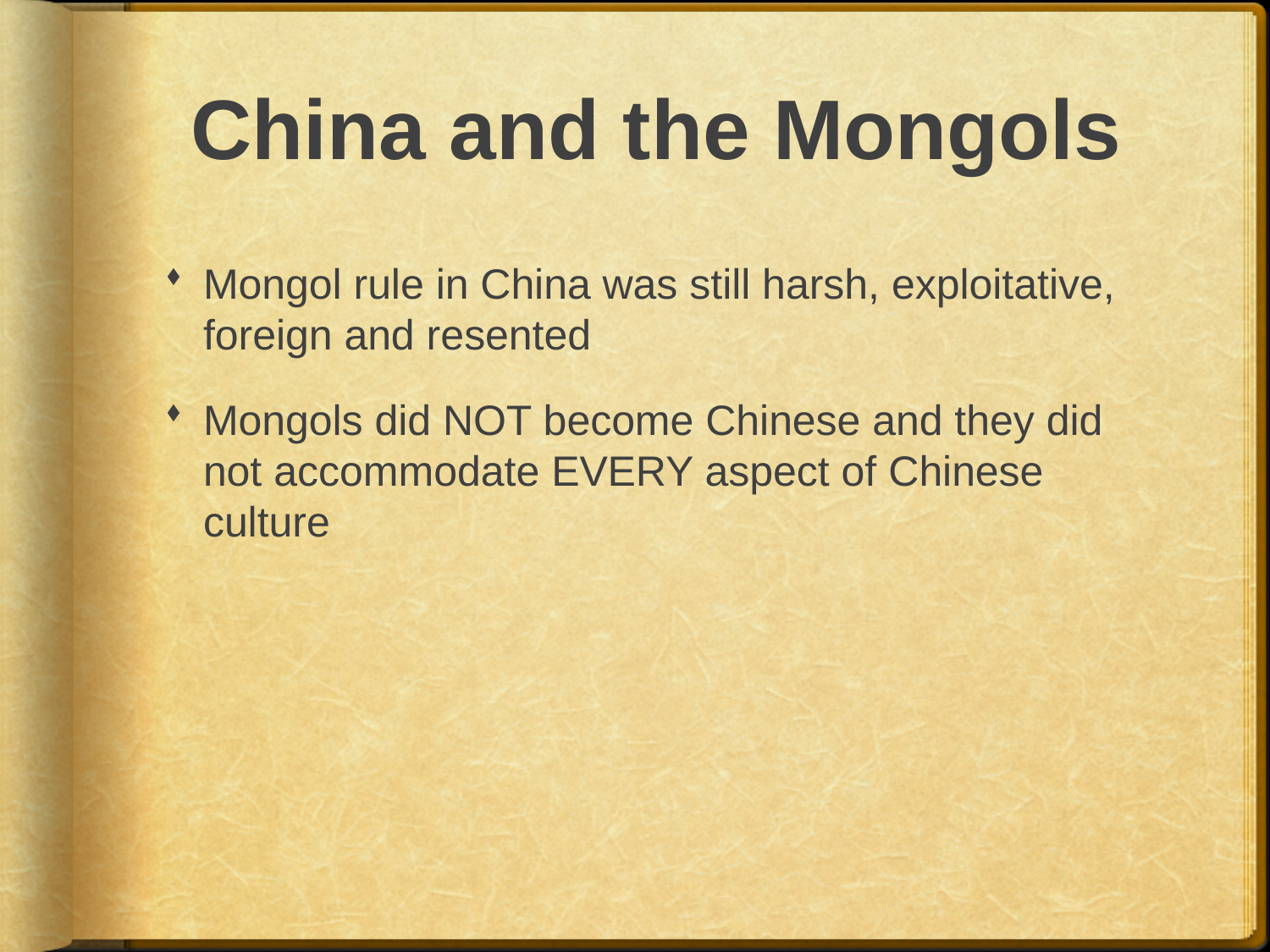

# China and the Mongols
Mongol rule in China was still harsh, exploitative, foreign and resented
Mongols did NOT become Chinese and they did not accommodate EVERY aspect of Chinese culture